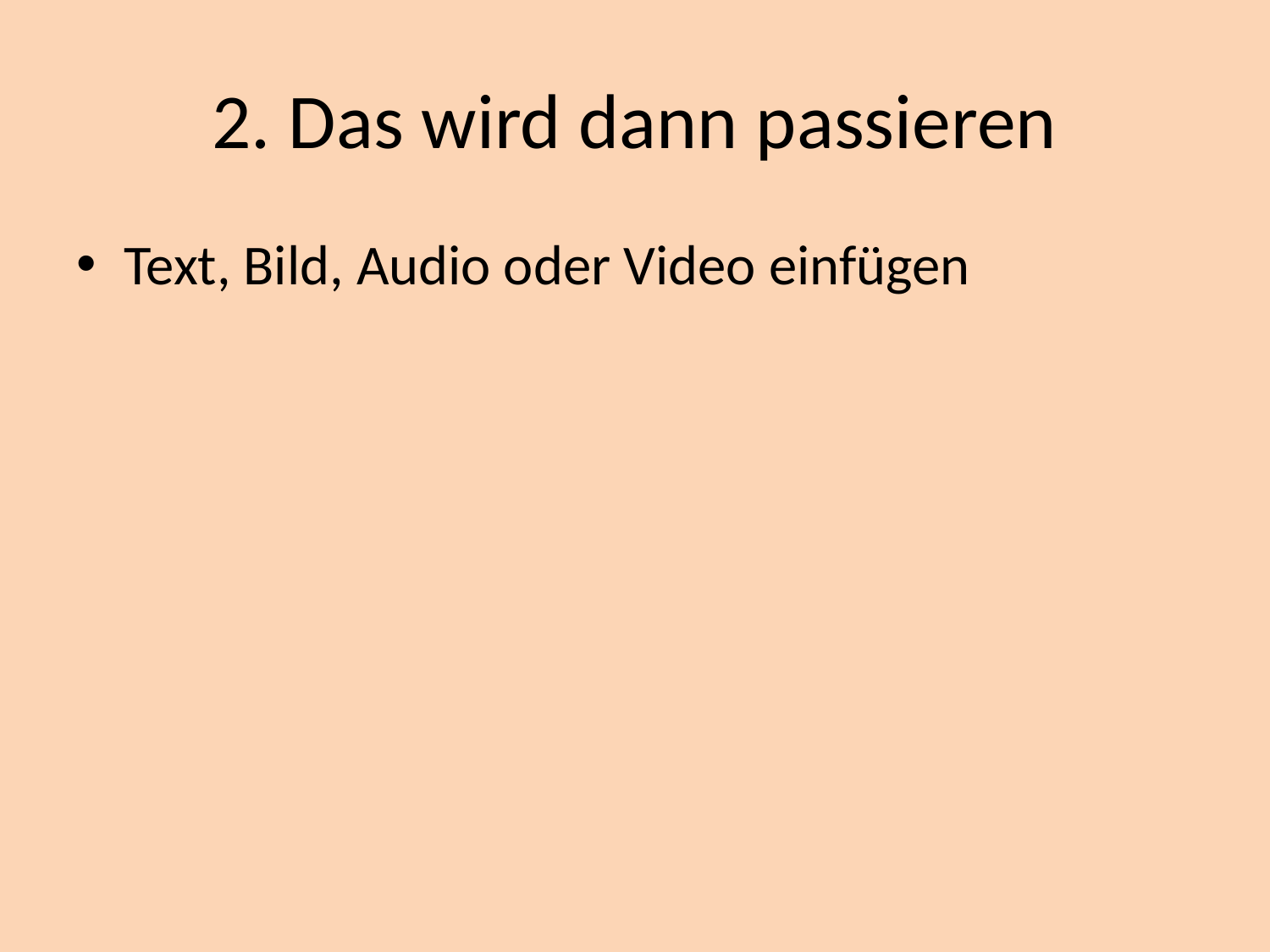

# 2. Das wird dann passieren
Text, Bild, Audio oder Video einfügen